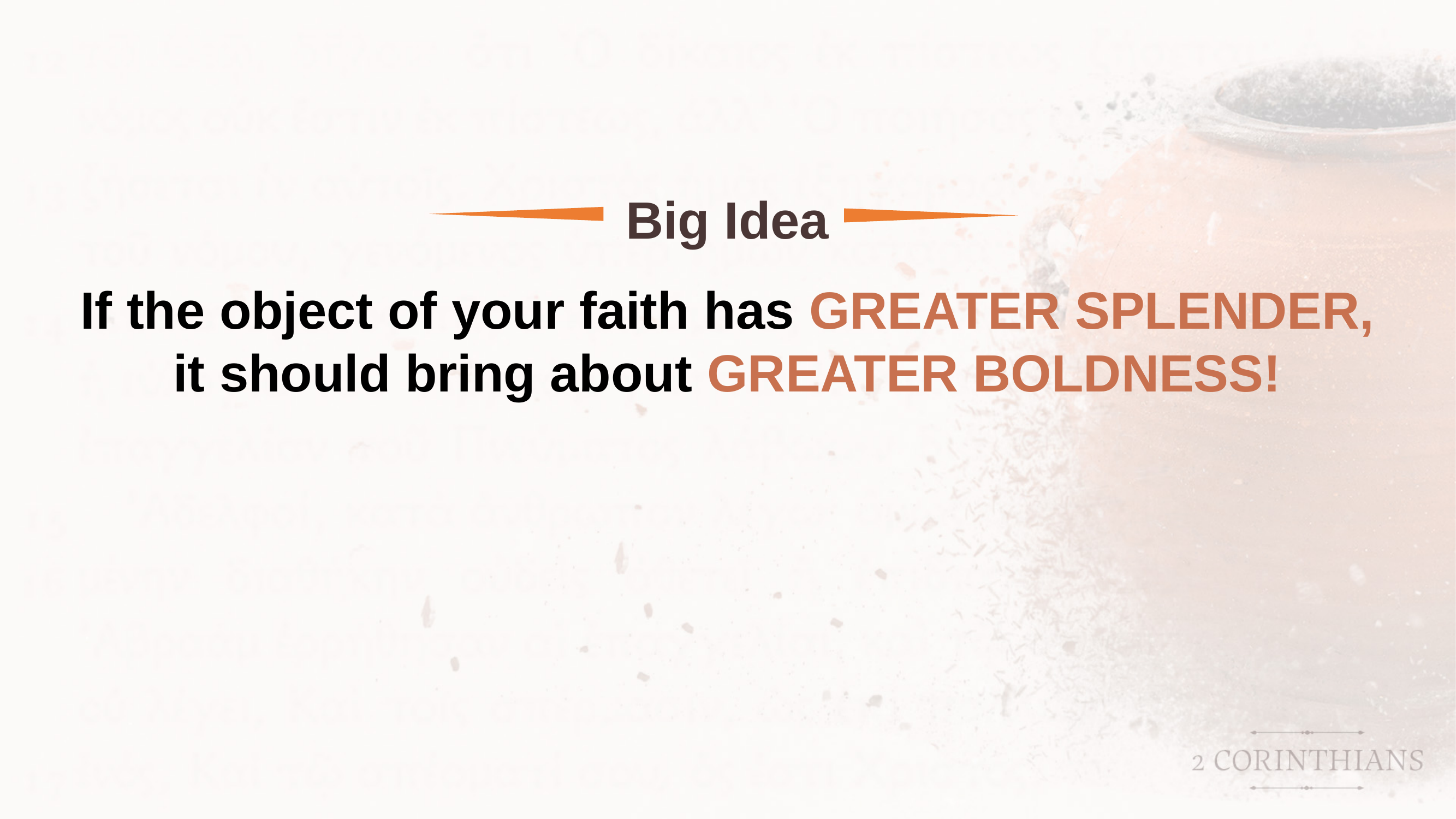

Big Idea

If the object of your faith has GREATER SPLENDER,
it should bring about GREATER BOLDNESS!